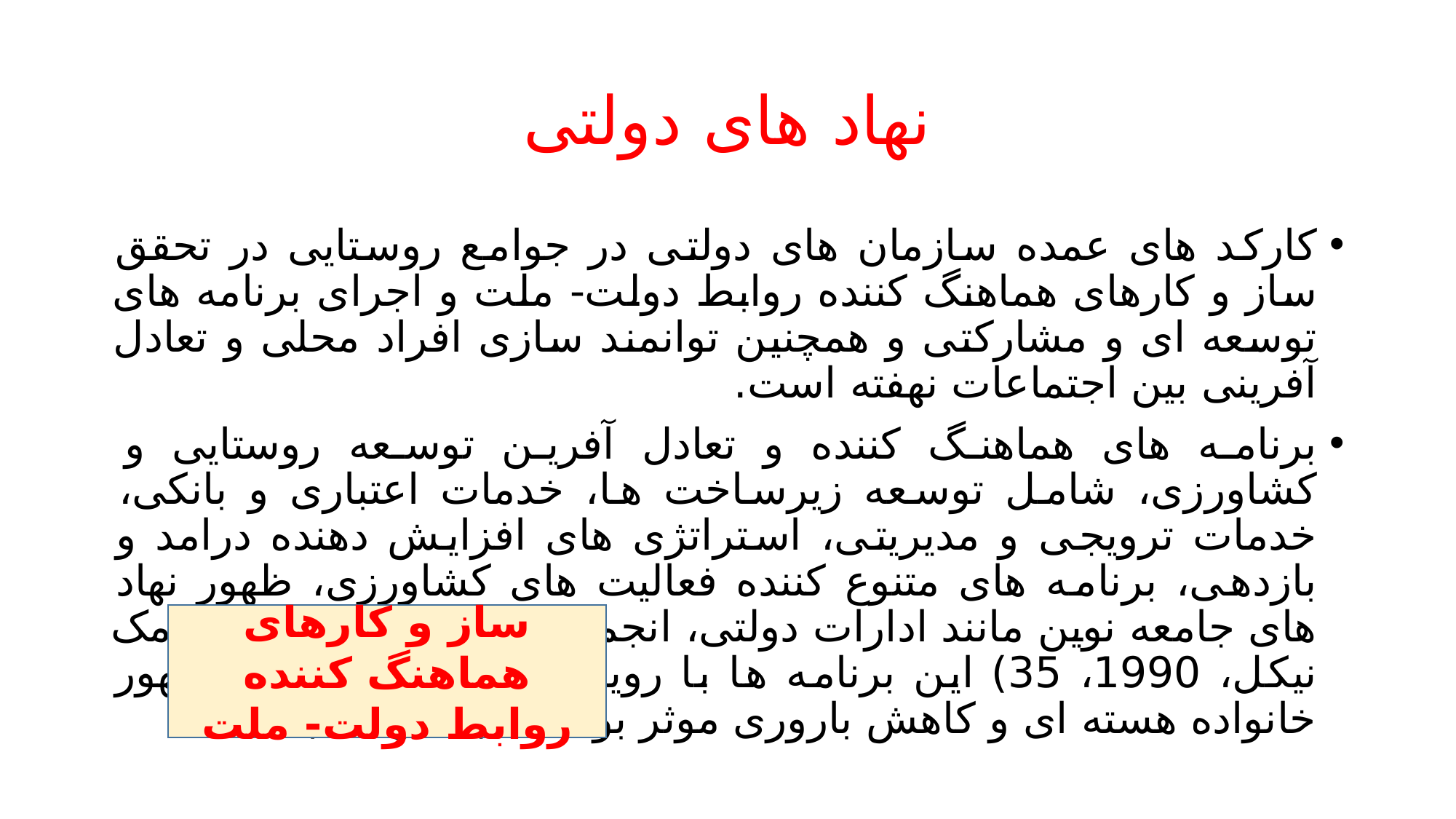

# نهاد های دولتی
کارکد های عمده سازمان های دولتی در جوامع روستایی در تحقق ساز و کارهای هماهنگ کننده روابط دولت- ملت و اجرای برنامه های توسعه ای و مشارکتی و همچنین توانمند سازی افراد محلی و تعادل آفرینی بین اجتماعات نهفته است.
برنامه های هماهنگ کننده و تعادل آفرین توسعه روستایی و کشاورزی، شامل توسعه زیرساخت ها، خدمات اعتباری و بانکی، خدمات ترویجی و مدیریتی، استراتژی های افزایش دهنده درامد و بازدهی، برنامه های متنوع کننده فعالیت های کشاورزی، ظهور نهاد های جامعه نوین مانند ادارات دولتی، انجمن ها و تعاونی ها است (مک نیکل، 1990، 35) این برنامه ها با رویکردی تعادل آفرین بر ظهور خانواده هسته ای و کاهش باروری موثر بوده اند(همان 34)
ساز و کارهای هماهنگ کننده روابط دولت- ملت